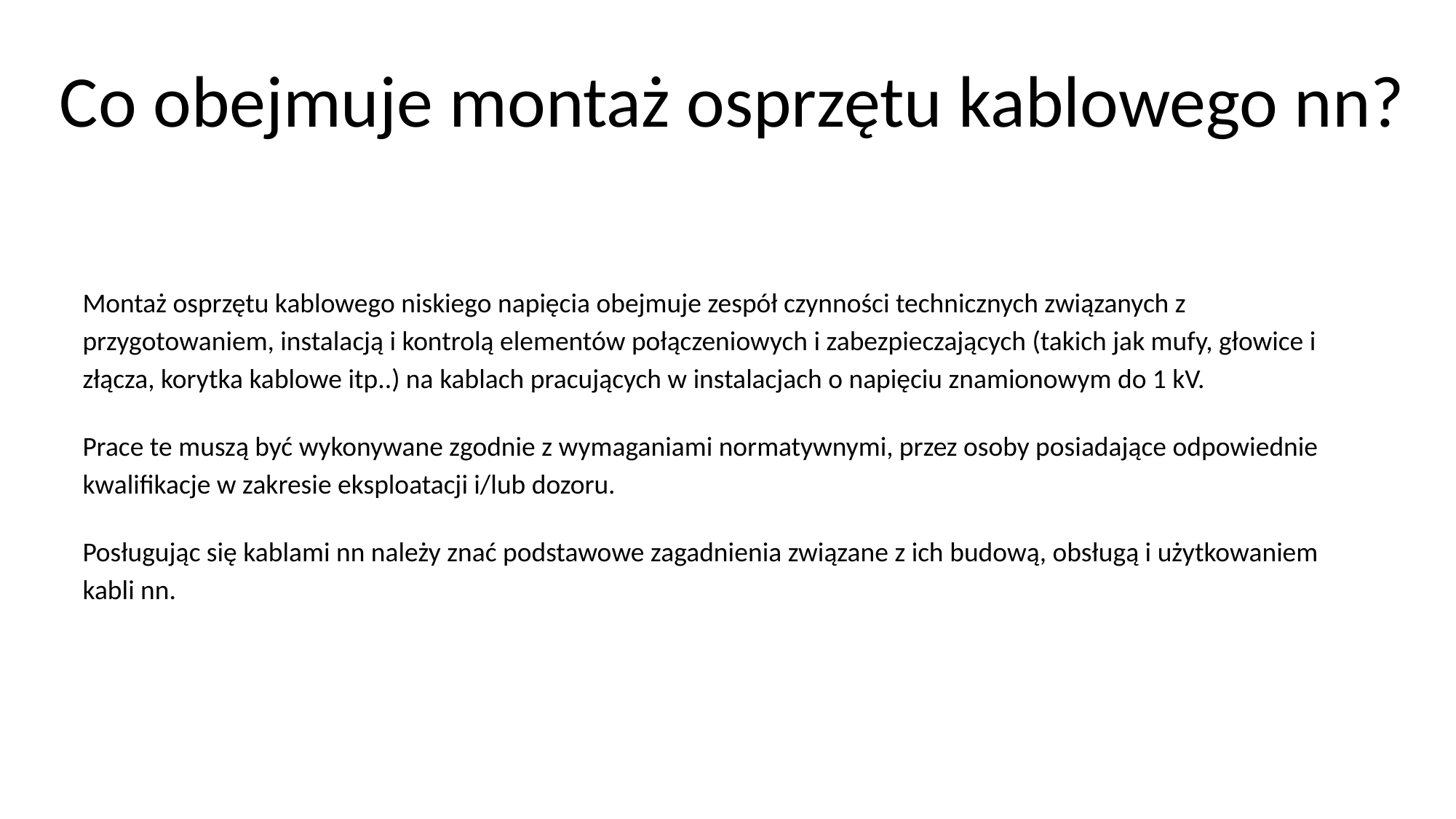

# Co obejmuje montaż osprzętu kablowego nn?
Montaż osprzętu kablowego niskiego napięcia obejmuje zespół czynności technicznych związanych z przygotowaniem, instalacją i kontrolą elementów połączeniowych i zabezpieczających (takich jak mufy, głowice i złącza, korytka kablowe itp..) na kablach pracujących w instalacjach o napięciu znamionowym do 1 kV.
Prace te muszą być wykonywane zgodnie z wymaganiami normatywnymi, przez osoby posiadające odpowiednie kwalifikacje w zakresie eksploatacji i/lub dozoru.
Posługując się kablami nn należy znać podstawowe zagadnienia związane z ich budową, obsługą i użytkowaniem kabli nn.